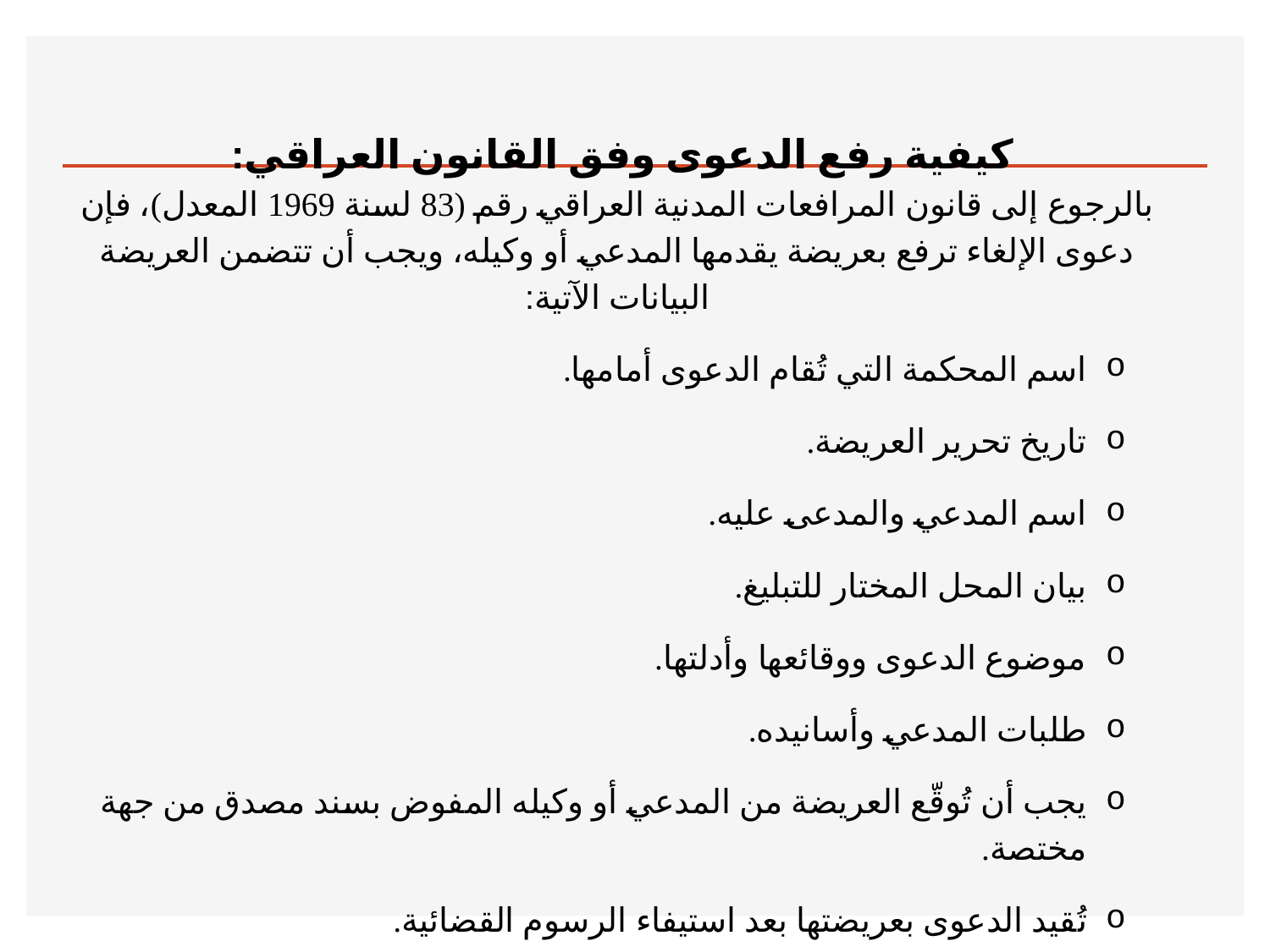

كيفية رفع الدعوى وفق القانون العراقي:
بالرجوع إلى قانون المرافعات المدنية العراقي رقم (83 لسنة 1969 المعدل)، فإن دعوى الإلغاء ترفع بعريضة يقدمها المدعي أو وكيله، ويجب أن تتضمن العريضة البيانات الآتية:
اسم المحكمة التي تُقام الدعوى أمامها.
تاريخ تحرير العريضة.
اسم المدعي والمدعى عليه.
بيان المحل المختار للتبليغ.
موضوع الدعوى ووقائعها وأدلتها.
طلبات المدعي وأسانيده.
يجب أن تُوقّع العريضة من المدعي أو وكيله المفوض بسند مصدق من جهة مختصة.
تُقيد الدعوى بعريضتها بعد استيفاء الرسوم القضائية.